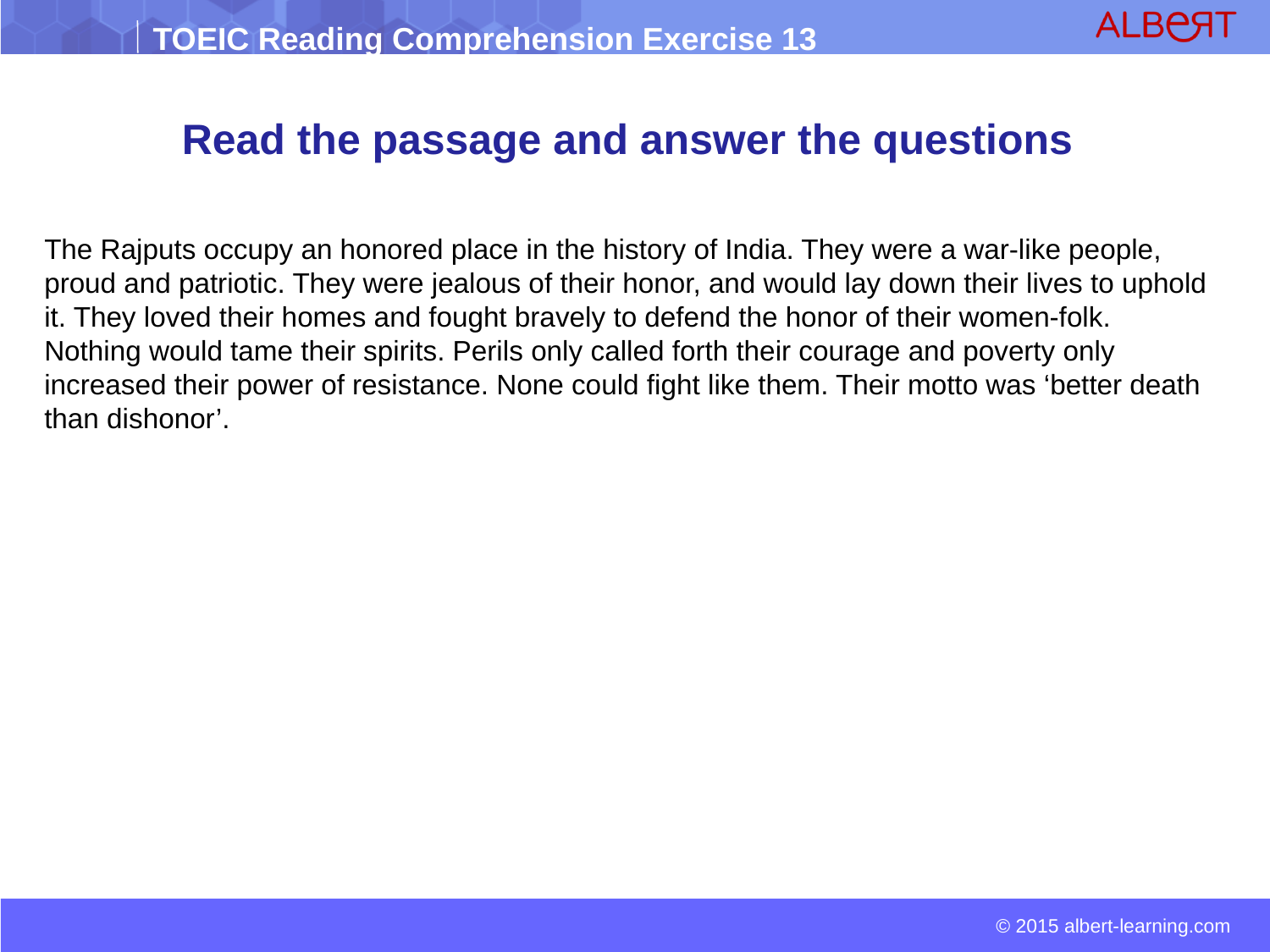

Read the passage and answer the questions

The Rajputs occupy an honored place in the history of India. They were a war-like people, proud and patriotic. They were jealous of their honor, and would lay down their lives to uphold it. They loved their homes and fought bravely to defend the honor of their women-folk. Nothing would tame their spirits. Perils only called forth their courage and poverty only increased their power of resistance. None could fight like them. Their motto was ‘better death than dishonor’.